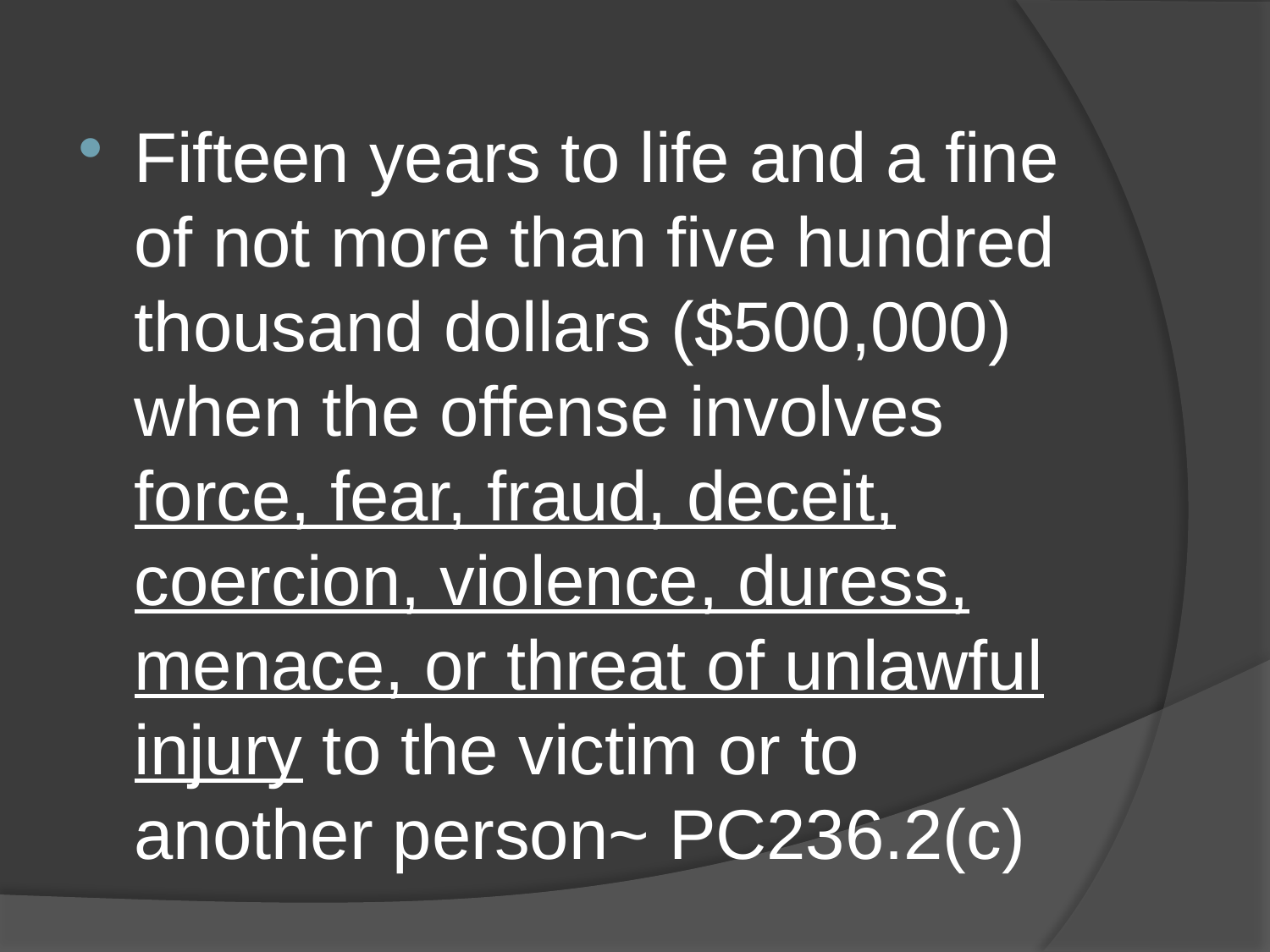

Fifteen years to life and a fine of not more than five hundred thousand dollars ($500,000) when the offense involves force, fear, fraud, deceit, coercion, violence, duress, menace, or threat of unlawful injury to the victim or to another person~ PC236.2(c)